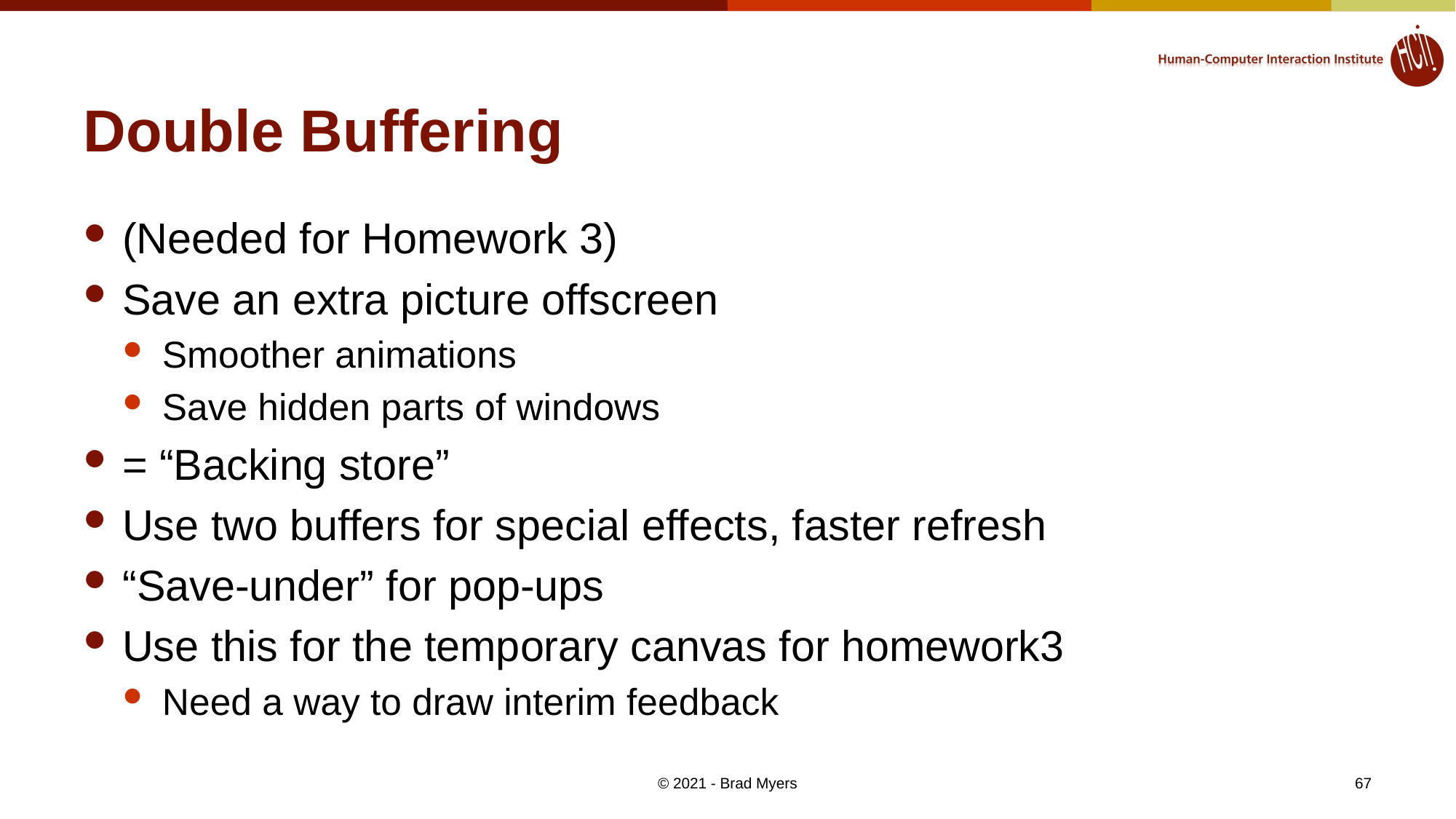

# Double Buffering
(Needed for Homework 3)
Save an extra picture offscreen
Smoother animations
Save hidden parts of windows
= “Backing store”
Use two buffers for special effects, faster refresh
“Save-under” for pop-ups
Use this for the temporary canvas for homework3
Need a way to draw interim feedback
© 2021 - Brad Myers
67